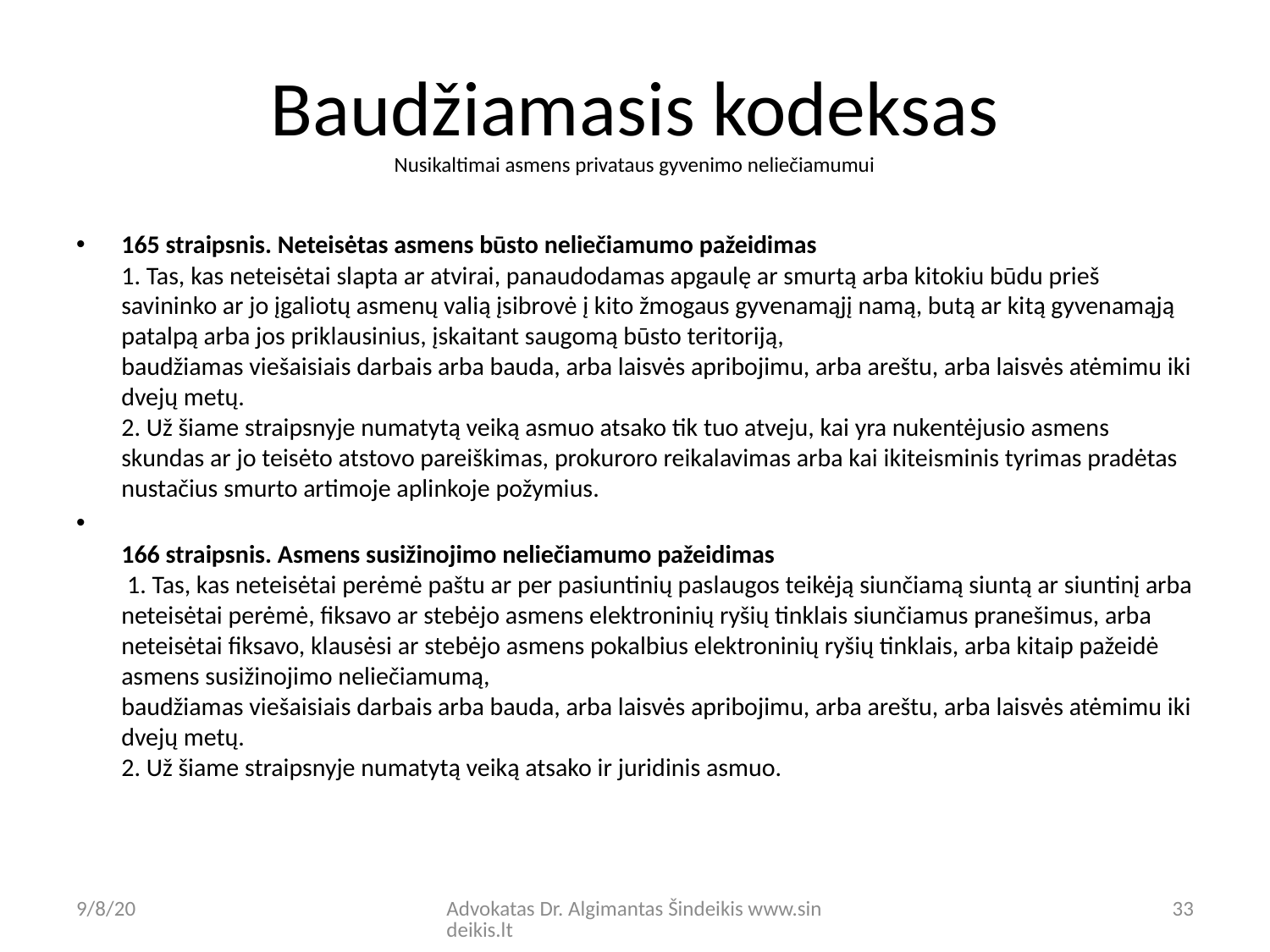

# Baudžiamasis kodeksas Nusikaltimai asmens privataus gyvenimo neliečiamumui
165 straipsnis. Neteisėtas asmens būsto neliečiamumo pažeidimas
1. Tas, kas neteisėtai slapta ar atvirai, panaudodamas apgaulę ar smurtą arba kitokiu būdu prieš savininko ar jo įgaliotų asmenų valią įsibrovė į kito žmogaus gyvenamąjį namą, butą ar kitą gyvenamąją patalpą arba jos priklausinius, įskaitant saugomą būsto teritoriją,
baudžiamas viešaisiais darbais arba bauda, arba laisvės apribojimu, arba areštu, arba laisvės atėmimu iki dvejų metų.
2. Už šiame straipsnyje numatytą veiką asmuo atsako tik tuo atveju, kai yra nukentėjusio asmens skundas ar jo teisėto atstovo pareiškimas, prokuroro reikalavimas arba kai ikiteisminis tyrimas pradėtas nustačius smurto artimoje aplinkoje požymius.
166 straipsnis. Asmens susižinojimo neliečiamumo pažeidimas
 1. Tas, kas neteisėtai perėmė paštu ar per pasiuntinių paslaugos teikėją siunčiamą siuntą ar siuntinį arba neteisėtai perėmė, fiksavo ar stebėjo asmens elektroninių ryšių tinklais siunčiamus pranešimus, arba neteisėtai fiksavo, klausėsi ar stebėjo asmens pokalbius elektroninių ryšių tinklais, arba kitaip pažeidė asmens susižinojimo neliečiamumą,
baudžiamas viešaisiais darbais arba bauda, arba laisvės apribojimu, arba areštu, arba laisvės atėmimu iki dvejų metų.
2. Už šiame straipsnyje numatytą veiką atsako ir juridinis asmuo.
9/8/20
Advokatas Dr. Algimantas Šindeikis www.sindeikis.lt
33